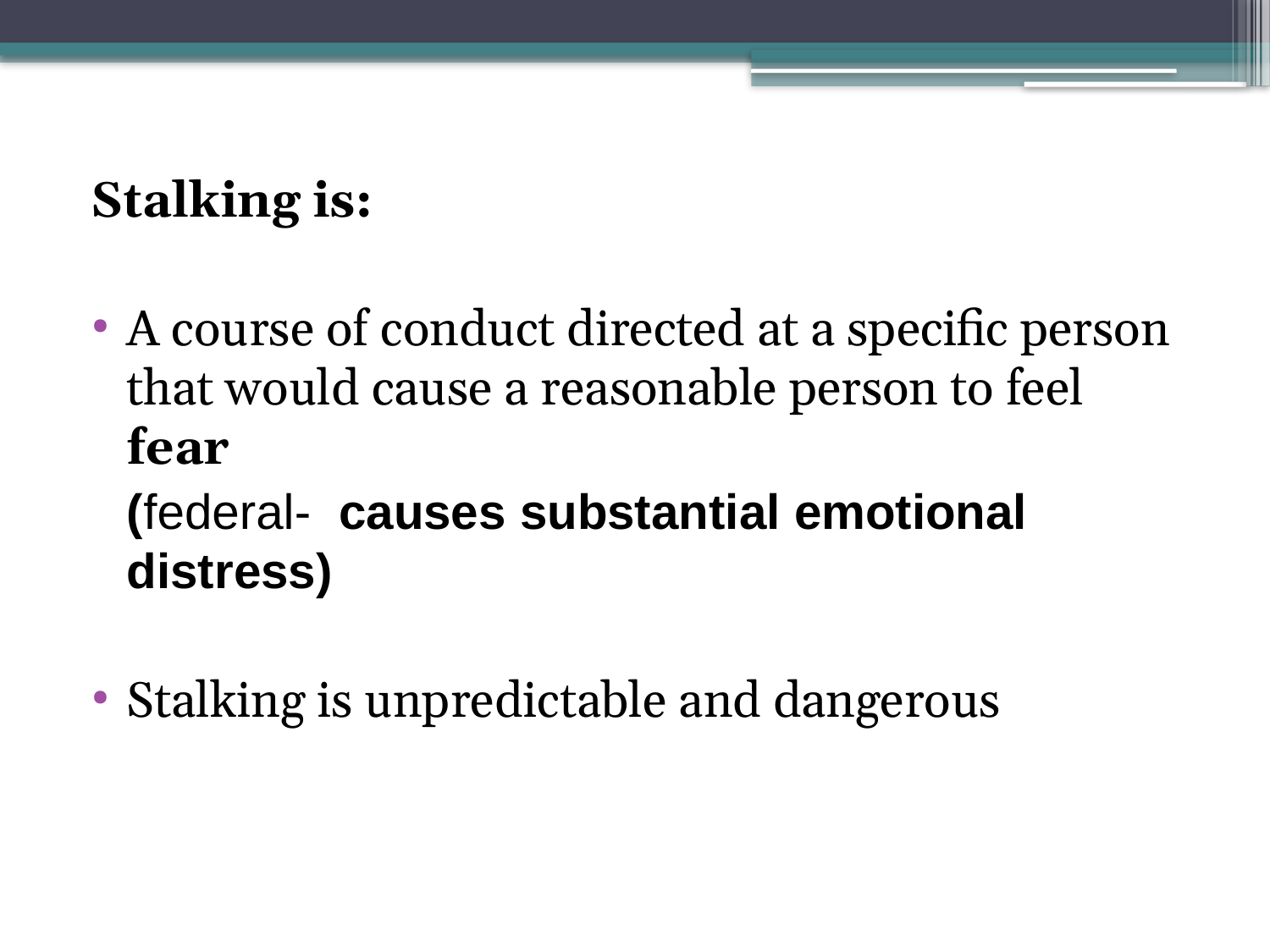

Stalking is:

A course of conduct directed at a specific person that would cause a reasonable person to feel fear
	(federal-  causes substantial emotional distress)

Stalking is unpredictable and dangerous